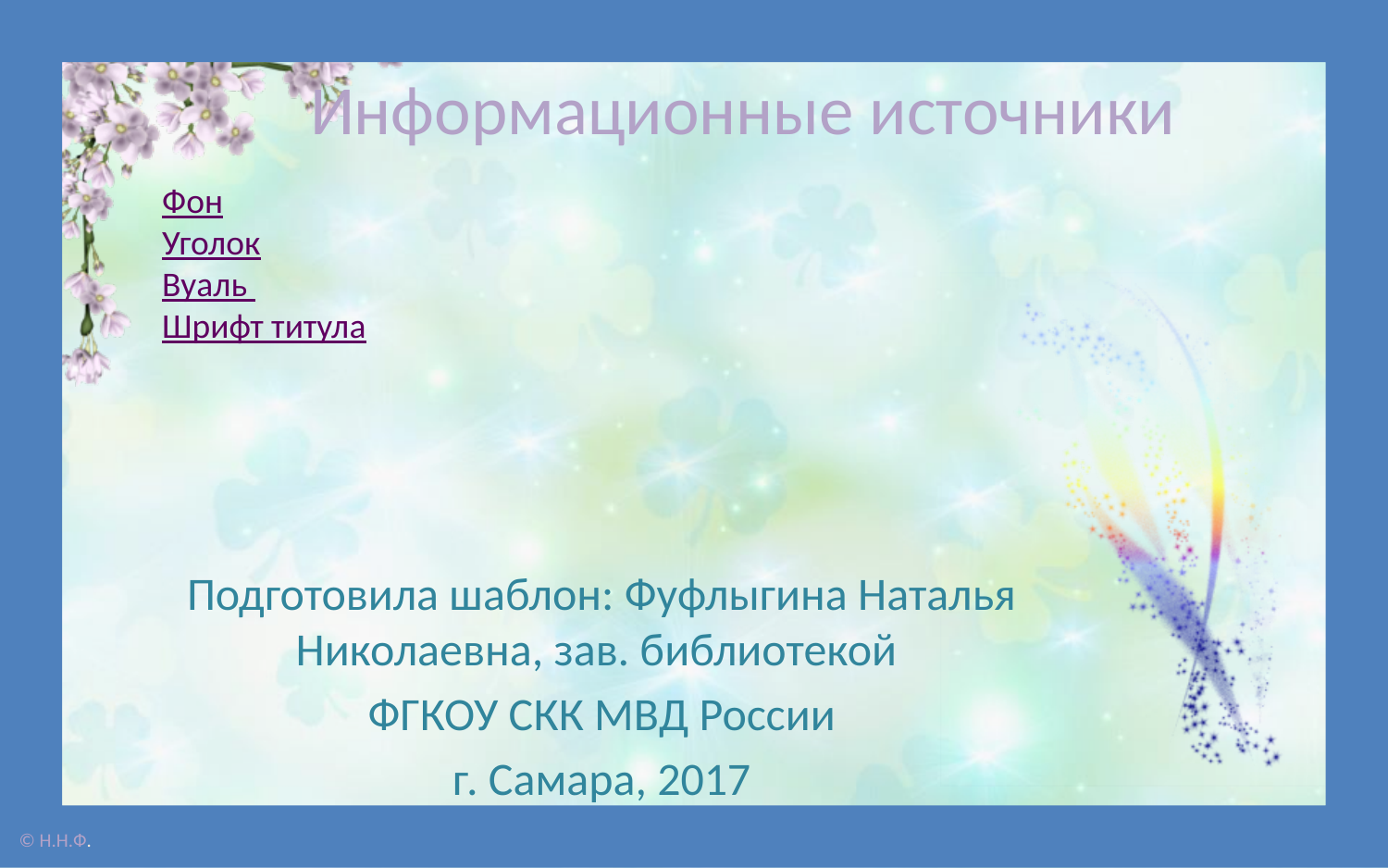

# Информационные источники
Фон
Уголок
Вуаль
Шрифт титула
Подготовила шаблон: Фуфлыгина Наталья Николаевна, зав. библиотекой
ФГКОУ СКК МВД России
г. Самара, 2017